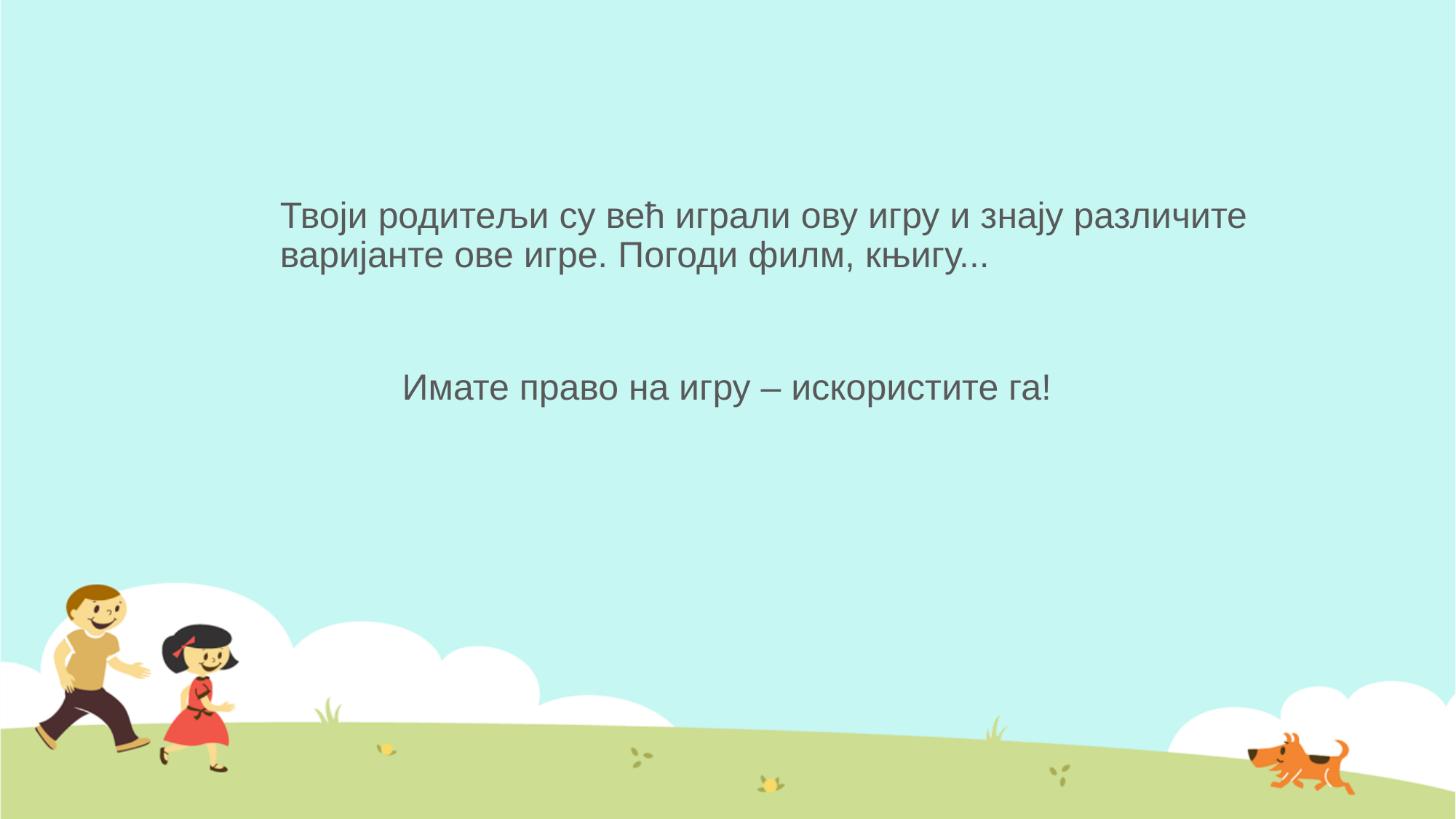

#
Твоји родитељи су већ играли ову игру и знају различите варијанте ове игре. Погоди филм, књигу...

            Имате право на игру – искористите га!